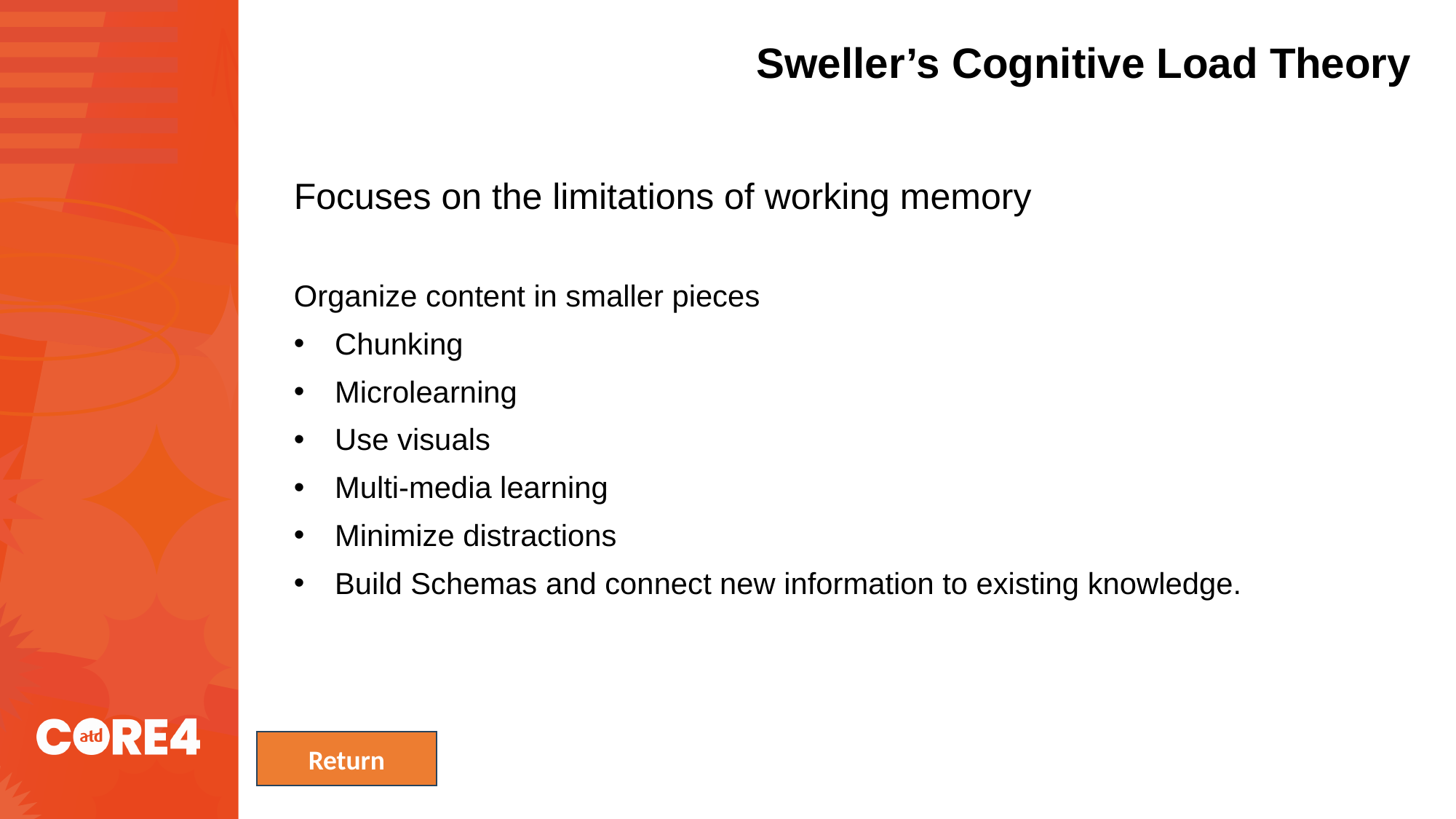

# Sweller’s Cognitive Load Theory
Focuses on the limitations of working memory

Organize content in smaller pieces
Chunking
Microlearning
Use visuals
Multi-media learning
Minimize distractions
Build Schemas and connect new information to existing knowledge.
Return